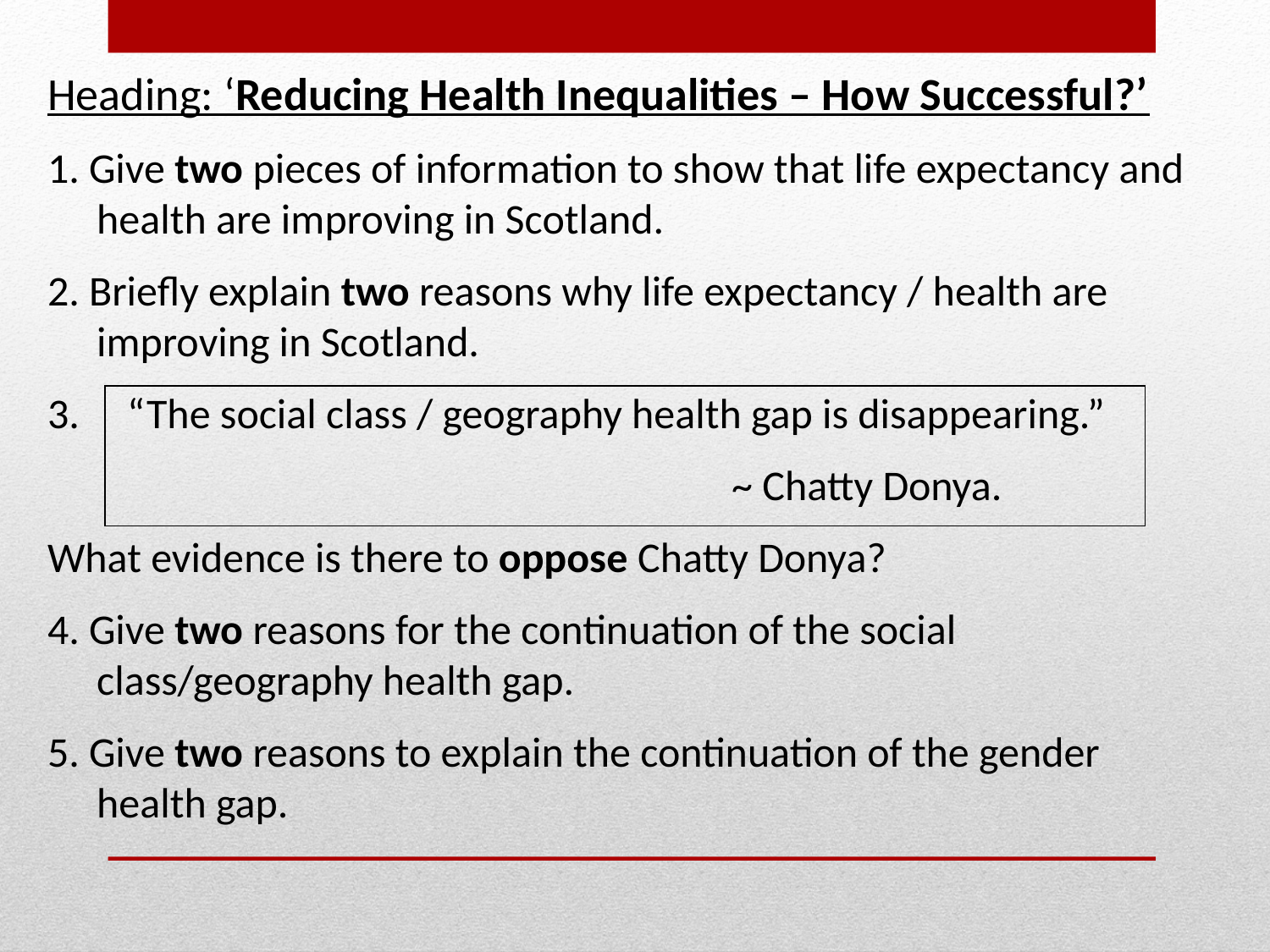

Heading: ‘Reducing Health Inequalities – How Successful?’
1. Give two pieces of information to show that life expectancy and health are improving in Scotland.
2. Briefly explain two reasons why life expectancy / health are improving in Scotland.
3.     “The social class / geography health gap is disappearing.”
						~ Chatty Donya.
What evidence is there to oppose Chatty Donya?
4. Give two reasons for the continuation of the social class/geography health gap.
5. Give two reasons to explain the continuation of the gender health gap.